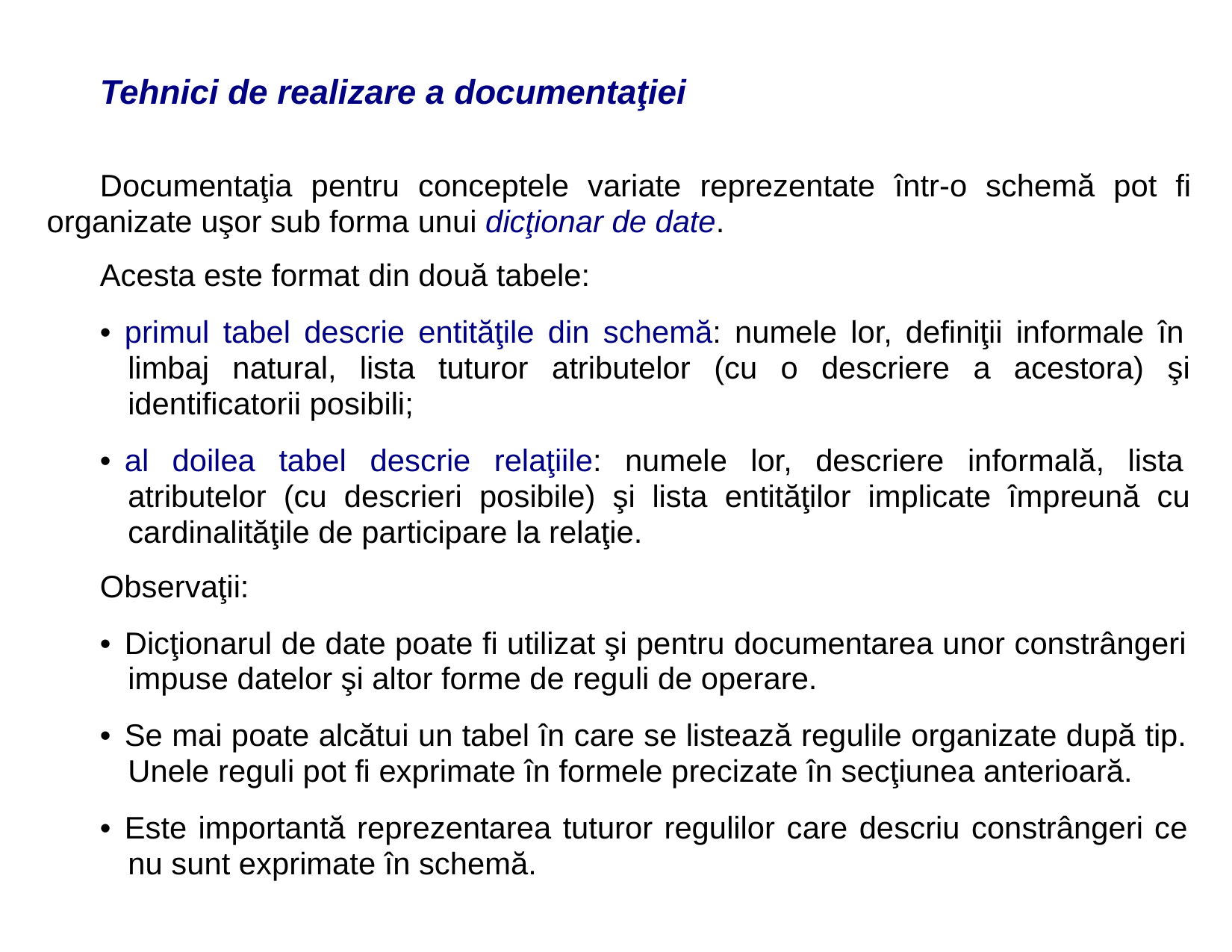

Tehnici de realizare a documentaţiei
Documentaţia pentru conceptele variate reprezentate într-o schemă pot fi
organizate uşor sub forma unui dicţionar de date.
Acesta este format din două tabele:
• primul tabel descrie entităţile din schemă: numele lor, definiţii informale în
limbaj natural, lista tuturor atributelor (cu o descriere a acestora) şi
identificatorii posibili;
• al doilea tabel descrie relaţiile: numele lor, descriere informală, lista
atributelor (cu descrieri posibile) şi lista entităţilor implicate împreună cu
cardinalităţile de participare la relaţie.
Observaţii:
• Dicţionarul de date poate fi utilizat şi pentru documentarea unor constrângeri
impuse datelor şi altor forme de reguli de operare.
• Se mai poate alcătui un tabel în care se listează regulile organizate după tip.
Unele reguli pot fi exprimate în formele precizate în secţiunea anterioară.
• Este importantă reprezentarea tuturor regulilor care descriu constrângeri ce
nu sunt exprimate în schemă.